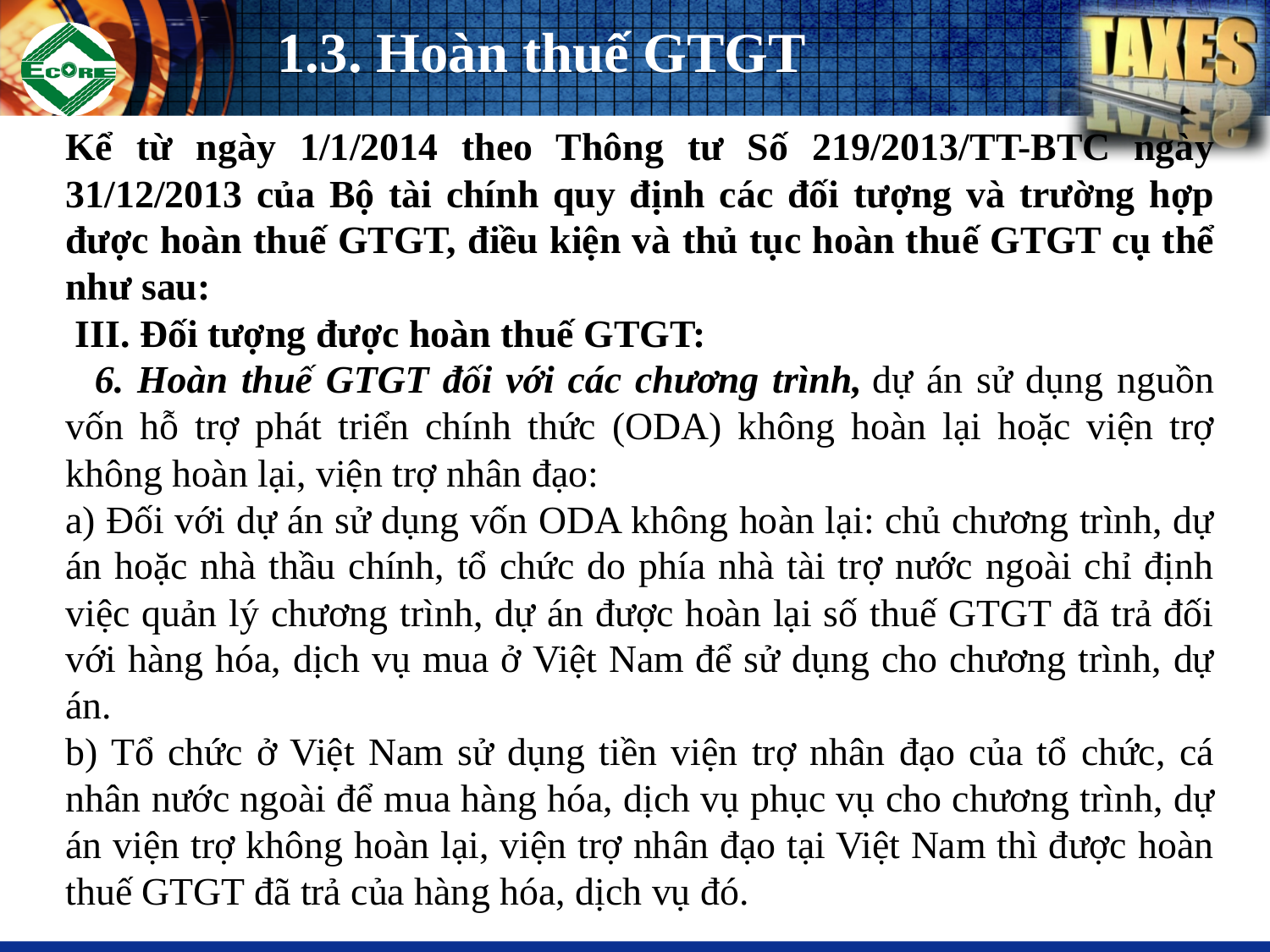

# 1.3. Hoàn thuế GTGT
Kể từ ngày 1/1/2014 theo Thông tư Số 219/2013/TT-BTC ngày 31/12/2013 của Bộ tài chính quy định các đối tượng và trường hợp được hoàn thuế GTGT, điều kiện và thủ tục hoàn thuế GTGT cụ thể như sau:
 III. Đối tượng được hoàn thuế GTGT:
   6. Hoàn thuế GTGT đối với các chương trình, dự án sử dụng nguồn vốn hỗ trợ phát triển chính thức (ODA) không hoàn lại hoặc viện trợ không hoàn lại, viện trợ nhân đạo:
a) Đối với dự án sử dụng vốn ODA không hoàn lại: chủ chương trình, dự án hoặc nhà thầu chính, tổ chức do phía nhà tài trợ nước ngoài chỉ định việc quản lý chương trình, dự án được hoàn lại số thuế GTGT đã trả đối với hàng hóa, dịch vụ mua ở Việt Nam để sử dụng cho chương trình, dự án.
b) Tổ chức ở Việt Nam sử dụng tiền viện trợ nhân đạo của tổ chức, cá nhân nước ngoài để mua hàng hóa, dịch vụ phục vụ cho chương trình, dự án viện trợ không hoàn lại, viện trợ nhân đạo tại Việt Nam thì được hoàn thuế GTGT đã trả của hàng hóa, dịch vụ đó.